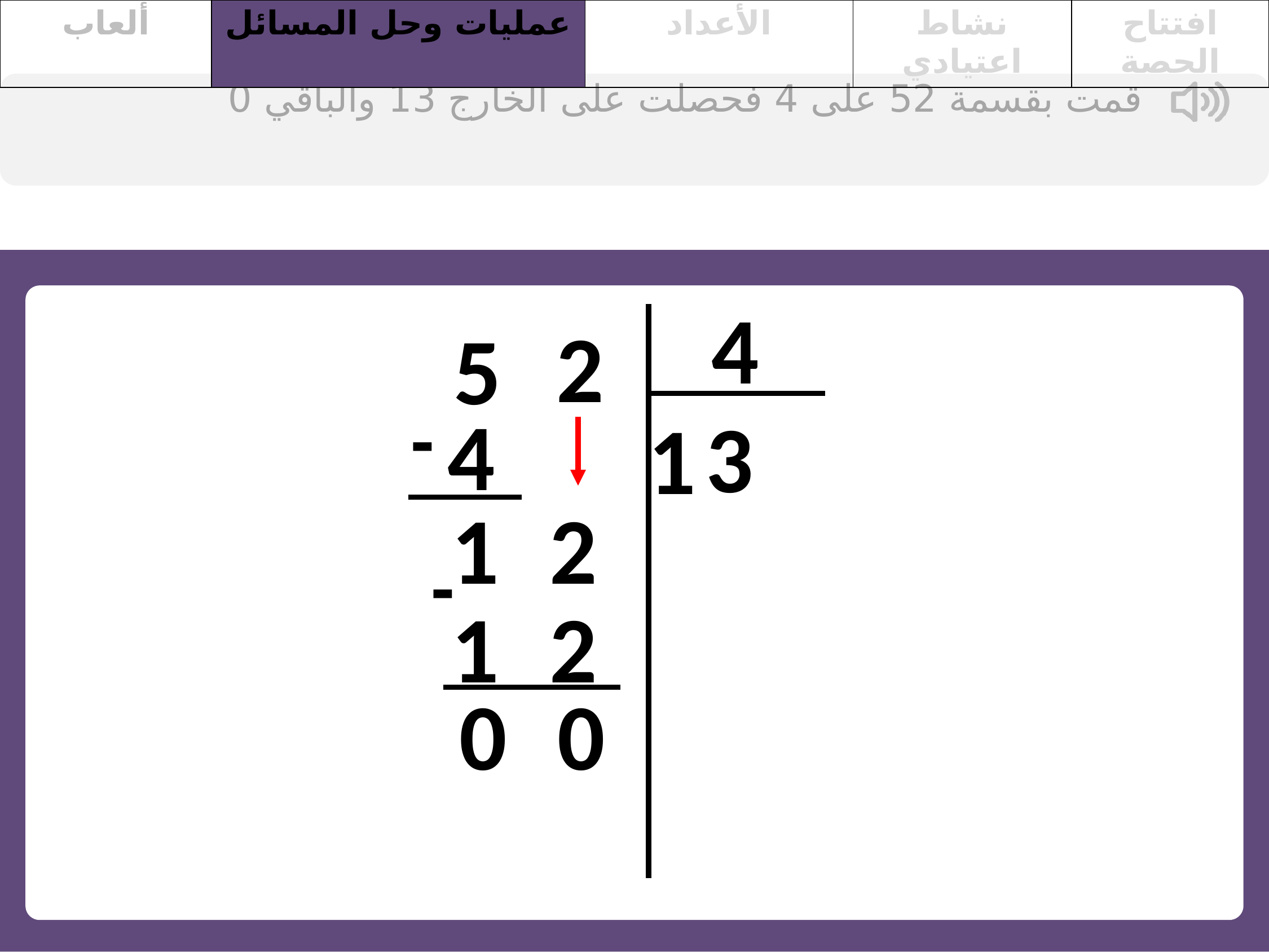

| ألعاب | عمليات وحل المسائل | الأعداد | نشاط اعتيادي | افتتاح الحصة |
| --- | --- | --- | --- | --- |

قمت بقسمة 52 على 4 فحصلت على الخارج 13 والباقي 0

4
2
5
4
-
3
1
2
1
-
2
1
0
0